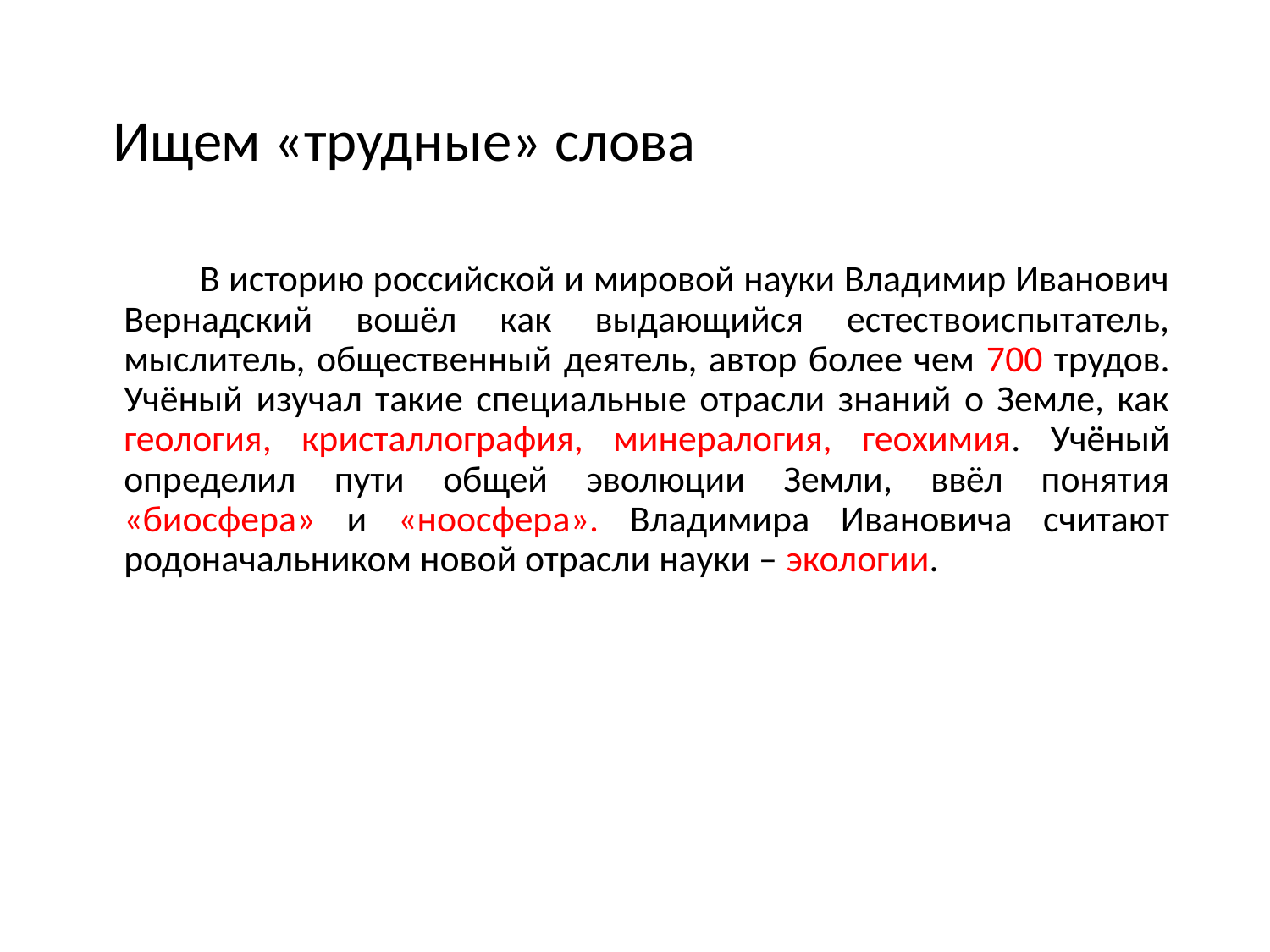

# Ищем «трудные» слова
           В историю российской и мировой науки Владимир Иванович Вернадский вошёл как выдающийся естествоиспытатель, мыслитель, общественный деятель, автор более чем 700 трудов. Учёный изучал такие специальные отрасли знаний о Земле, как геология, кристаллография, минералогия, геохимия. Учёный определил пути общей эволюции Земли, ввёл понятия «биосфера» и «ноосфера». Владимира Ивановича считают родоначальником новой отрасли науки – экологии.